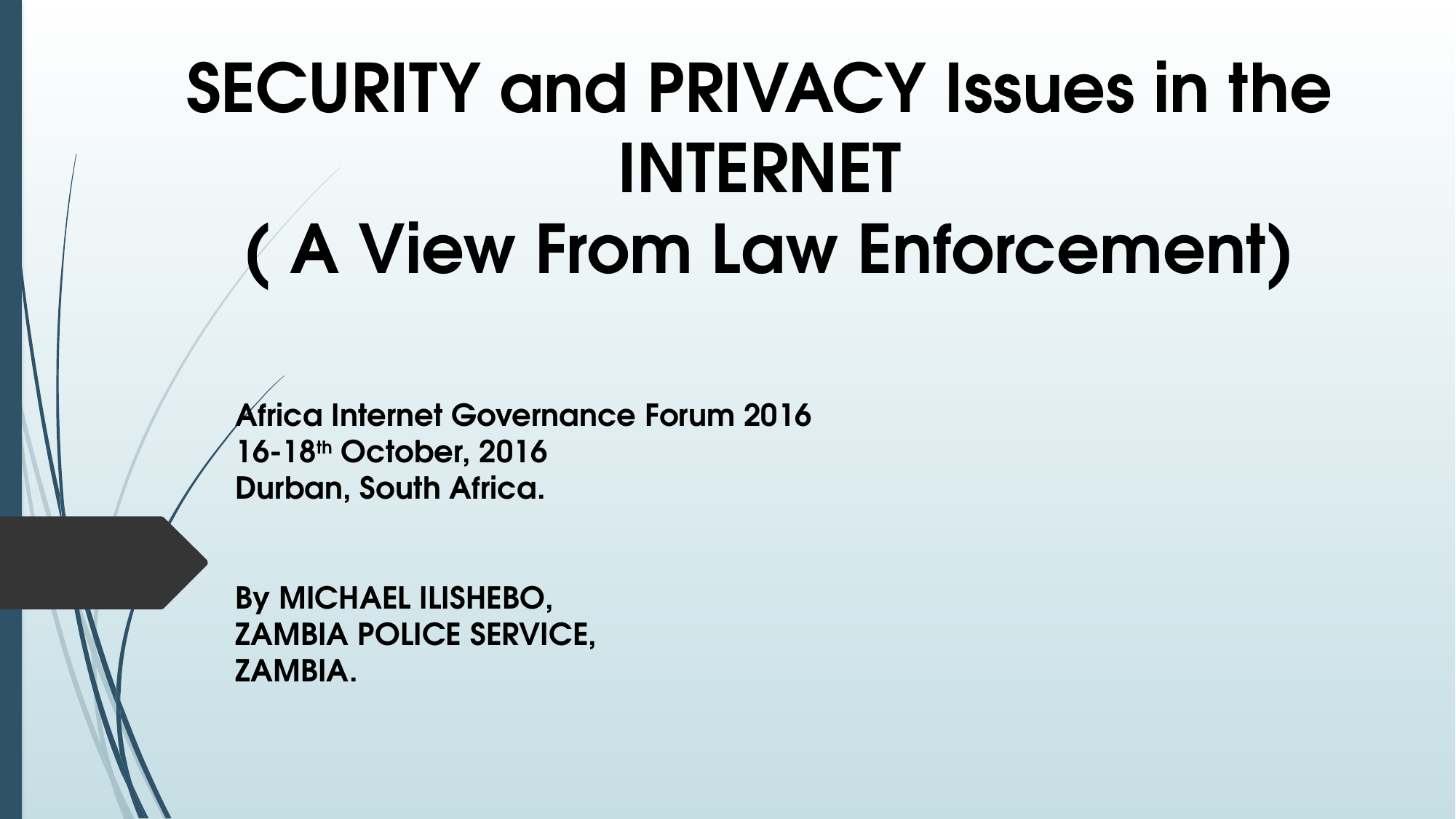

# SECURITY and PRIVACY Issues in the INTERNET ( A View From Law Enforcement)
Africa Internet Governance Forum 2016
16-18th October, 2016
Durban, South Africa.
By MICHAEL ILISHEBO,
ZAMBIA POLICE SERVICE,
ZAMBIA.